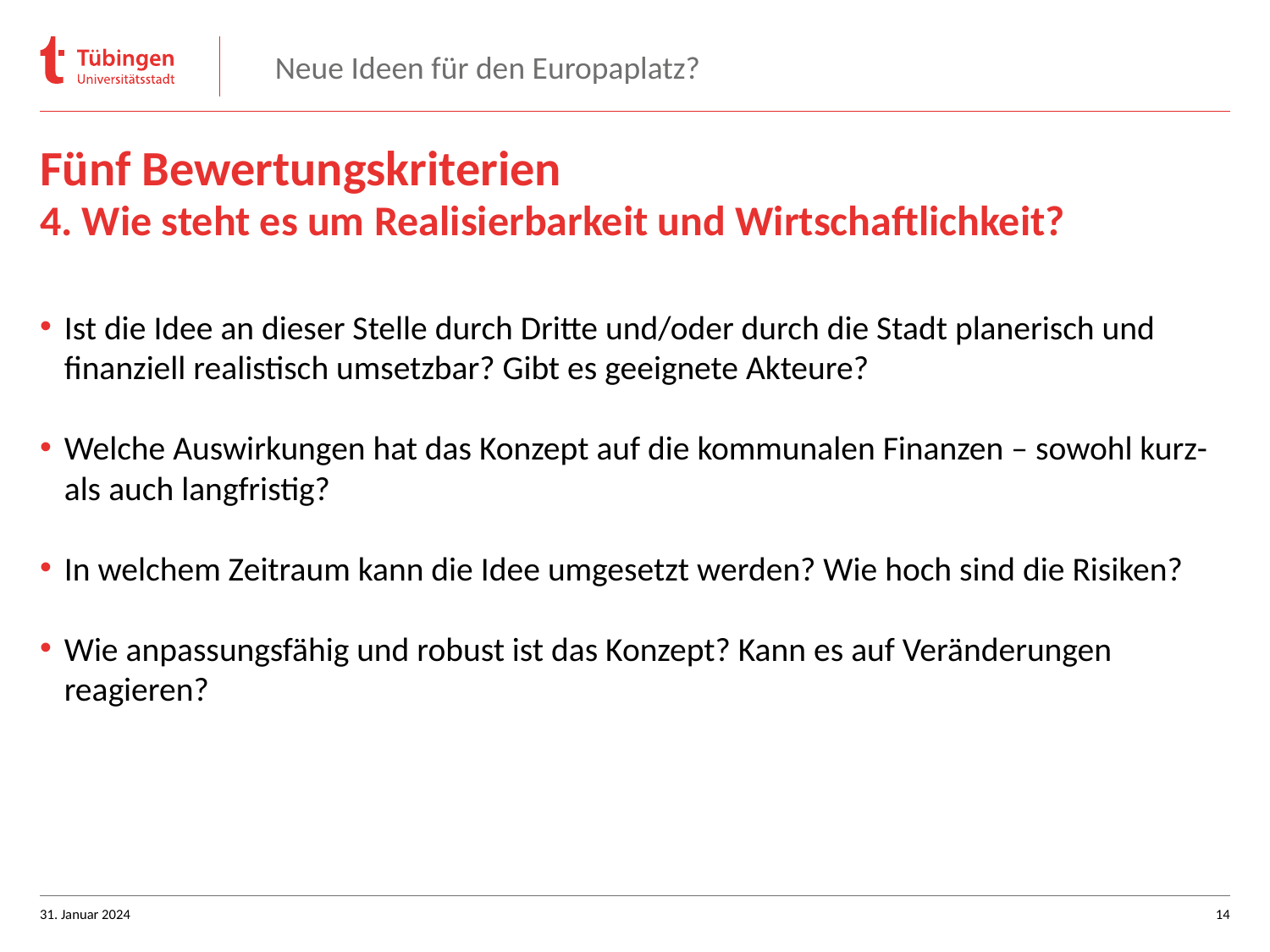

Neue Ideen für den Europaplatz?
# Fünf Bewertungskriterien 4. Wie steht es um Realisierbarkeit und Wirtschaftlichkeit?
Ist die Idee an dieser Stelle durch Dritte und/oder durch die Stadt planerisch und finanziell realistisch umsetzbar? Gibt es geeignete Akteure?

Welche Auswirkungen hat das Konzept auf die kommunalen Finanzen – sowohl kurz- als auch langfristig?

In welchem Zeitraum kann die Idee umgesetzt werden? Wie hoch sind die Risiken?

Wie anpassungsfähig und robust ist das Konzept? Kann es auf Veränderungen reagieren?

31. Januar 2024
14